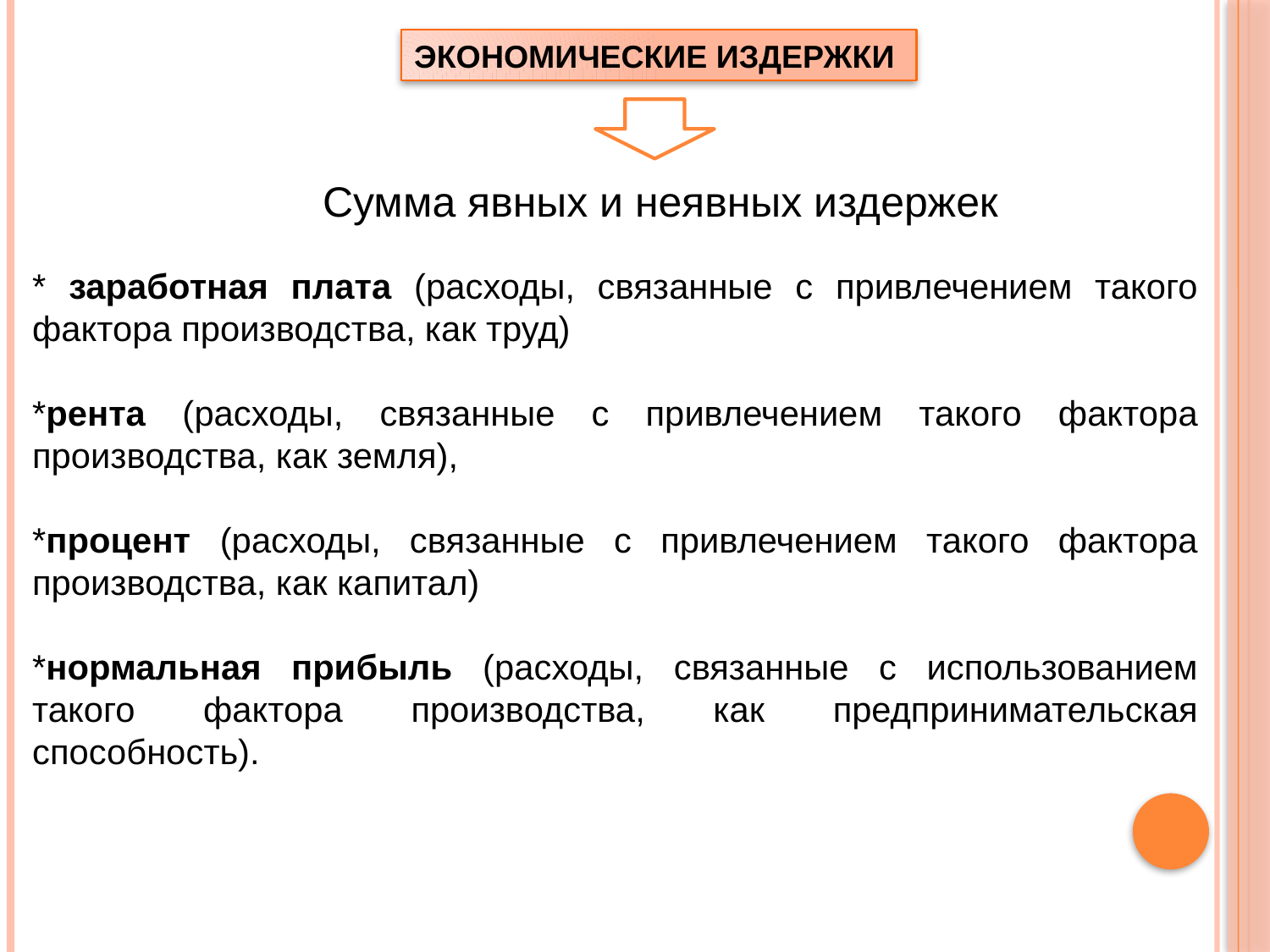

ЭКОНОМИЧЕСКИЕ ИЗДЕРЖКИ

Сумма явных и неявных издержек
* заработная плата (расходы, связанные с привлечением такого фактора производства, как труд)

*рента (расходы, связанные с привлечением такого фактора производства, как земля),

*процент (расходы, связанные с привлечением такого фактора производства, как капитал)

*нормальная прибыль (расходы, связанные с использованием такого фактора производства, как предпринимательская способность).